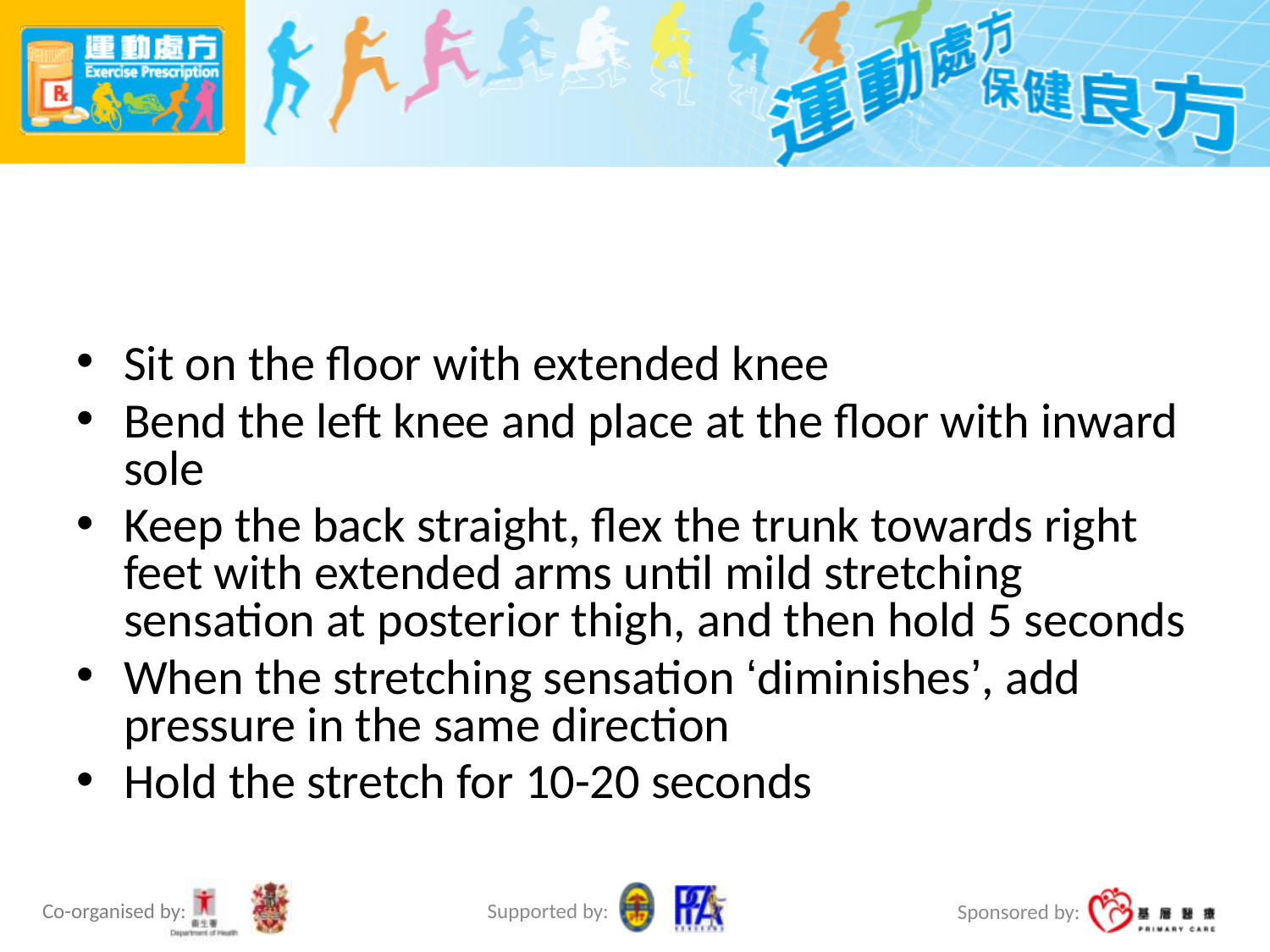

#
Sit on the floor with extended knee
Bend the left knee and place at the floor with inward sole
Keep the back straight, flex the trunk towards right feet with extended arms until mild stretching sensation at posterior thigh, and then hold 5 seconds
When the stretching sensation ‘diminishes’, add pressure in the same direction
Hold the stretch for 10-20 seconds